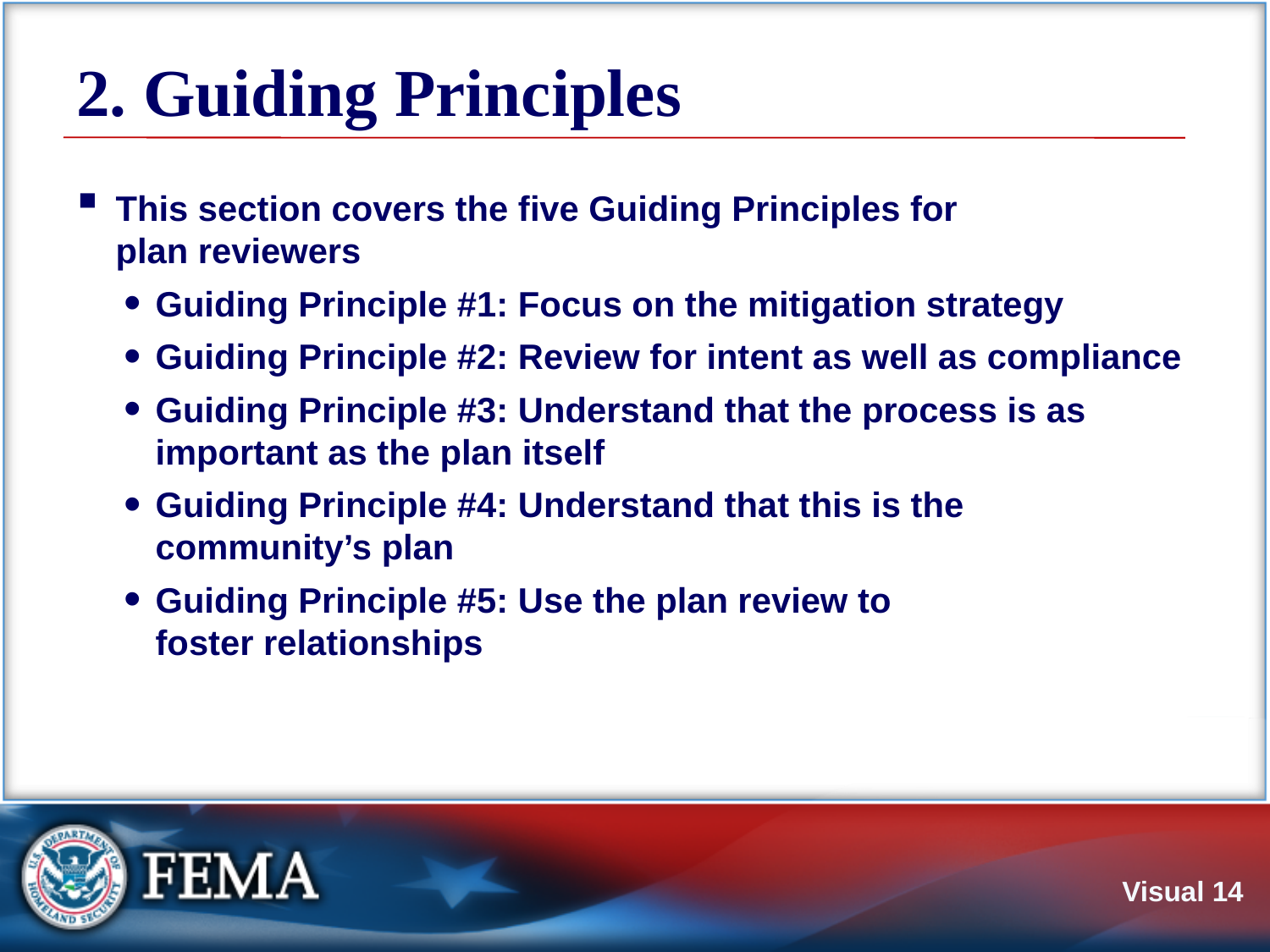

# 2. Guiding Principles
This section covers the five Guiding Principles for
plan reviewers
Guiding Principle #1: Focus on the mitigation strategy
Guiding Principle #2: Review for intent as well as compliance
Guiding Principle #3: Understand that the process is as important as the plan itself
Guiding Principle #4: Understand that this is the
community’s plan
Guiding Principle #5: Use the plan review to
foster relationships